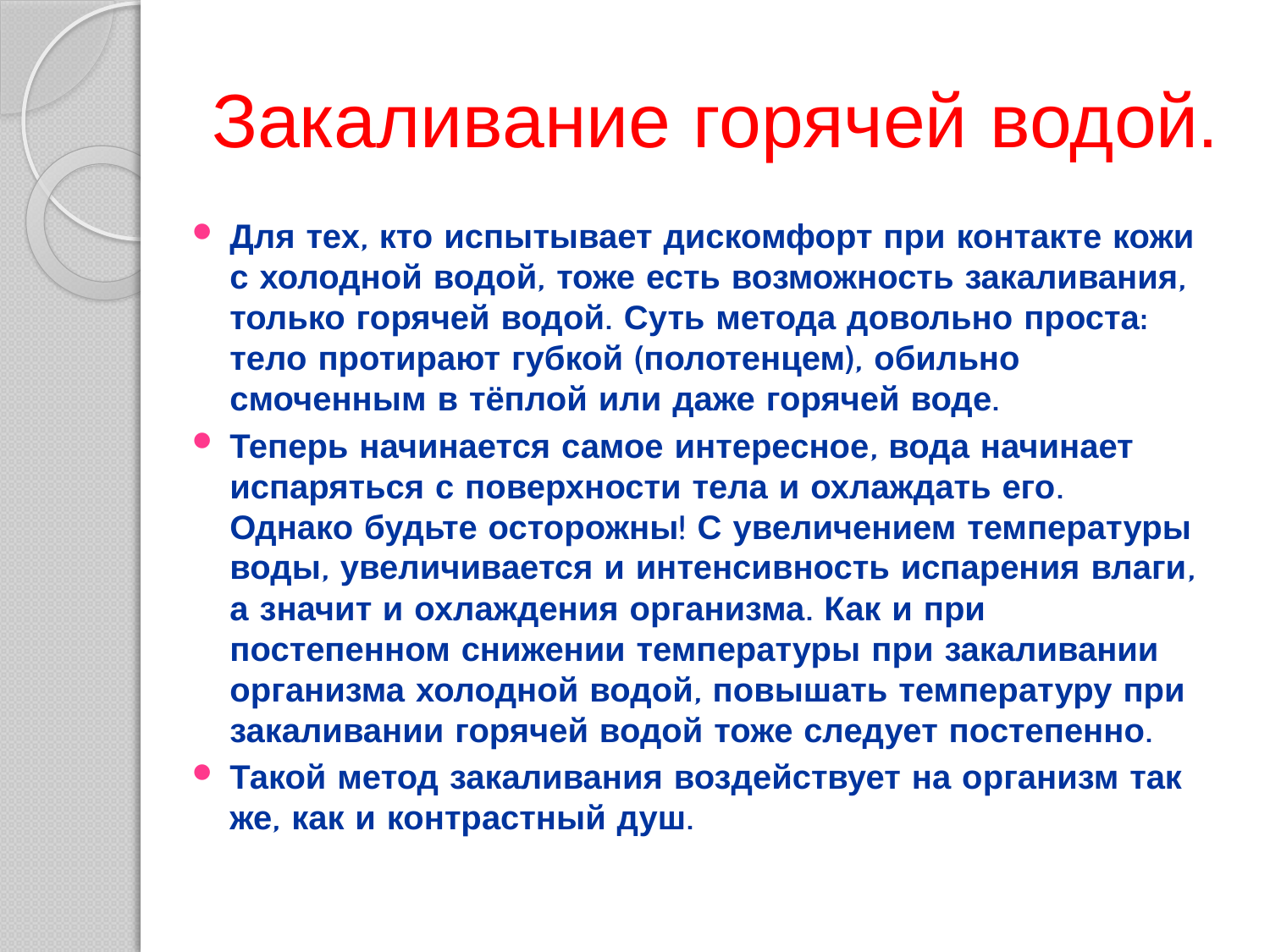

# Закаливание горячей водой.
Для тех, кто испытывает дискомфорт при контакте кожи с холодной водой, тоже есть возможность закаливания, только горячей водой. Суть метода довольно проста: тело протирают губкой (полотенцем), обильно смоченным в тёплой или даже горячей воде.
Теперь начинается самое интересное, вода начинает испаряться с поверхности тела и охлаждать его. Однако будьте осторожны! С увеличением температуры воды, увеличивается и интенсивность испарения влаги, а значит и охлаждения организма. Как и при постепенном снижении температуры при закаливании организма холодной водой, повышать температуру при закаливании горячей водой тоже следует постепенно.
Такой метод закаливания воздействует на организм так же, как и контрастный душ.